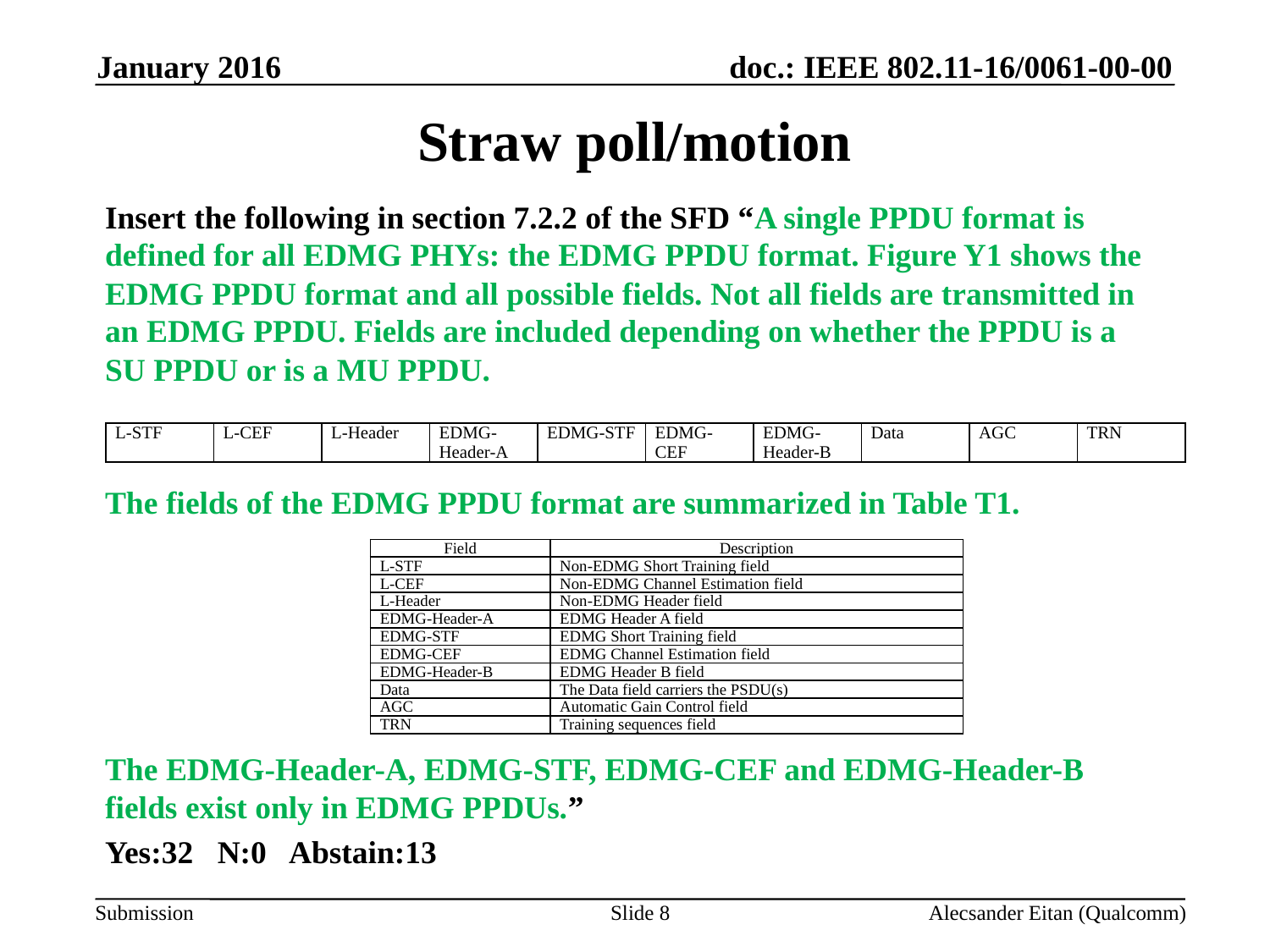

January 2016
# Straw poll/motion
Insert the following in section 7.2.2 of the SFD “A single PPDU format is defined for all EDMG PHYs: the EDMG PPDU format. Figure Y1 shows the EDMG PPDU format and all possible fields. Not all fields are transmitted in an EDMG PPDU. Fields are included depending on whether the PPDU is a SU PPDU or is a MU PPDU.

The fields of the EDMG PPDU format are summarized in Table T1.

The EDMG-Header-A, EDMG-STF, EDMG-CEF and EDMG-Header-B fields exist only in EDMG PPDUs.”
Yes:32   N:0   Abstain:13
| L-STF | L-CEF | L-Header | EDMG-Header-A | EDMG-STF | EDMG-CEF | EDMG-Header-B | Data | AGC | TRN |
| --- | --- | --- | --- | --- | --- | --- | --- | --- | --- |
| Field | Description |
| --- | --- |
| L-STF | Non-EDMG Short Training field |
| L-CEF | Non-EDMG Channel Estimation field |
| L-Header | Non-EDMG Header field |
| EDMG-Header-A | EDMG Header A field |
| EDMG-STF | EDMG Short Training field |
| EDMG-CEF | EDMG Channel Estimation field |
| EDMG-Header-B | EDMG Header B field |
| Data | The Data field carriers the PSDU(s) |
| AGC | Automatic Gain Control field |
| TRN | Training sequences field |
Slide 8
Alecsander Eitan (Qualcomm)